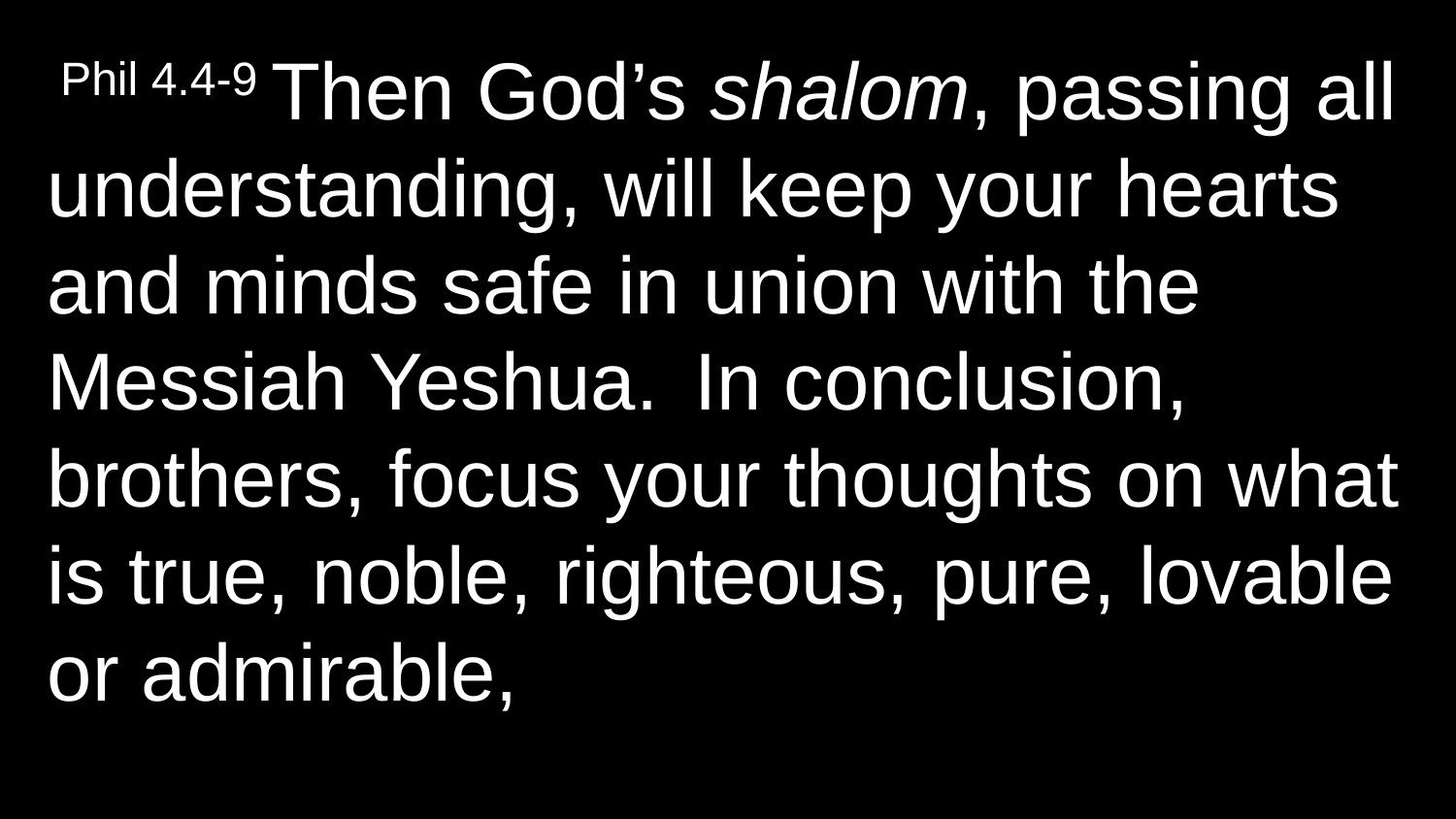

Phil 4.4-9 Then God’s shalom, passing all understanding, will keep your hearts and minds safe in union with the Messiah Yeshua.  In conclusion, brothers, focus your thoughts on what is true, noble, righteous, pure, lovable or admirable,